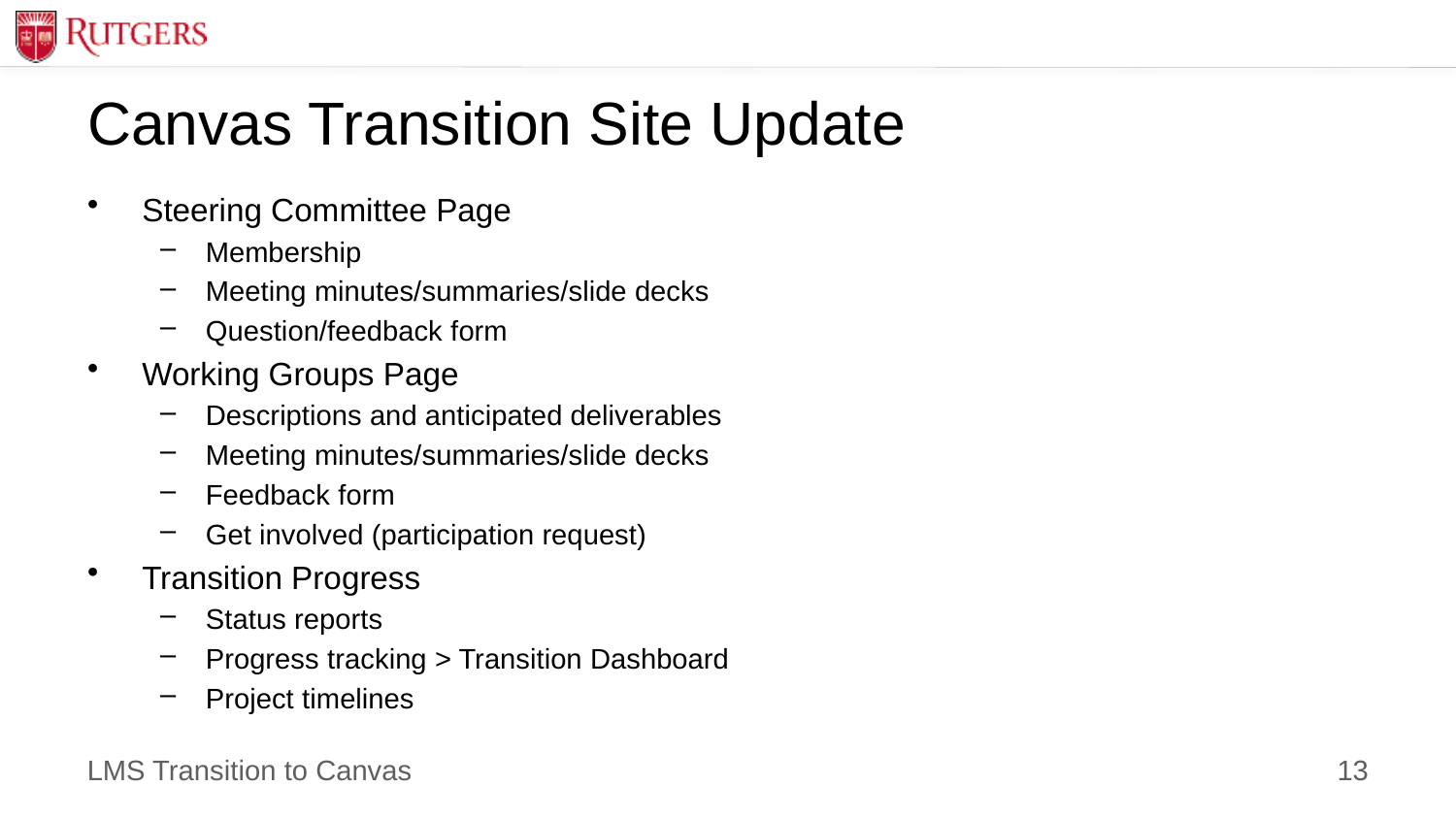

# Canvas Transition Site Update
Steering Committee Page
Membership
Meeting minutes/summaries/slide decks
Question/feedback form
Working Groups Page
Descriptions and anticipated deliverables
Meeting minutes/summaries/slide decks
Feedback form
Get involved (participation request)
Transition Progress
Status reports
Progress tracking > Transition Dashboard
Project timelines
13